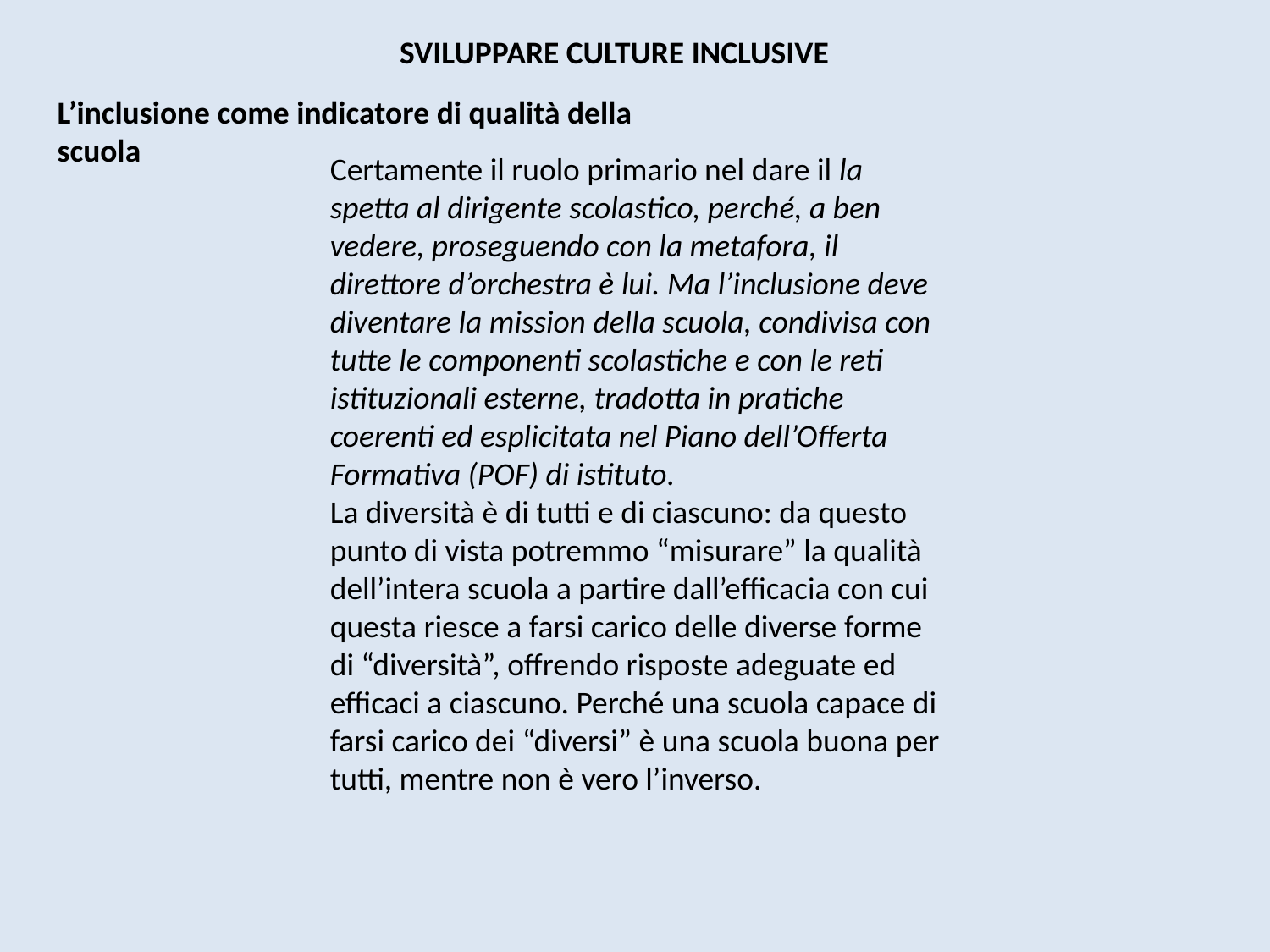

SVILUPPARE CULTURE INCLUSIVE
L’inclusione come indicatore di qualità della scuola
Certamente il ruolo primario nel dare il la spetta al dirigente scolastico, perché, a ben vedere, proseguendo con la metafora, il direttore d’orchestra è lui. Ma l’inclusione deve diventare la mission della scuola, condivisa con tutte le componenti scolastiche e con le reti istituzionali esterne, tradotta in pratiche coerenti ed esplicitata nel Piano dell’Offerta Formativa (POF) di istituto.
La diversità è di tutti e di ciascuno: da questo punto di vista potremmo “misurare” la qualità dell’intera scuola a partire dall’efficacia con cui questa riesce a farsi carico delle diverse forme di “diversità”, offrendo risposte adeguate ed efficaci a ciascuno. Perché una scuola capace di farsi carico dei “diversi” è una scuola buona per tutti, mentre non è vero l’inverso.